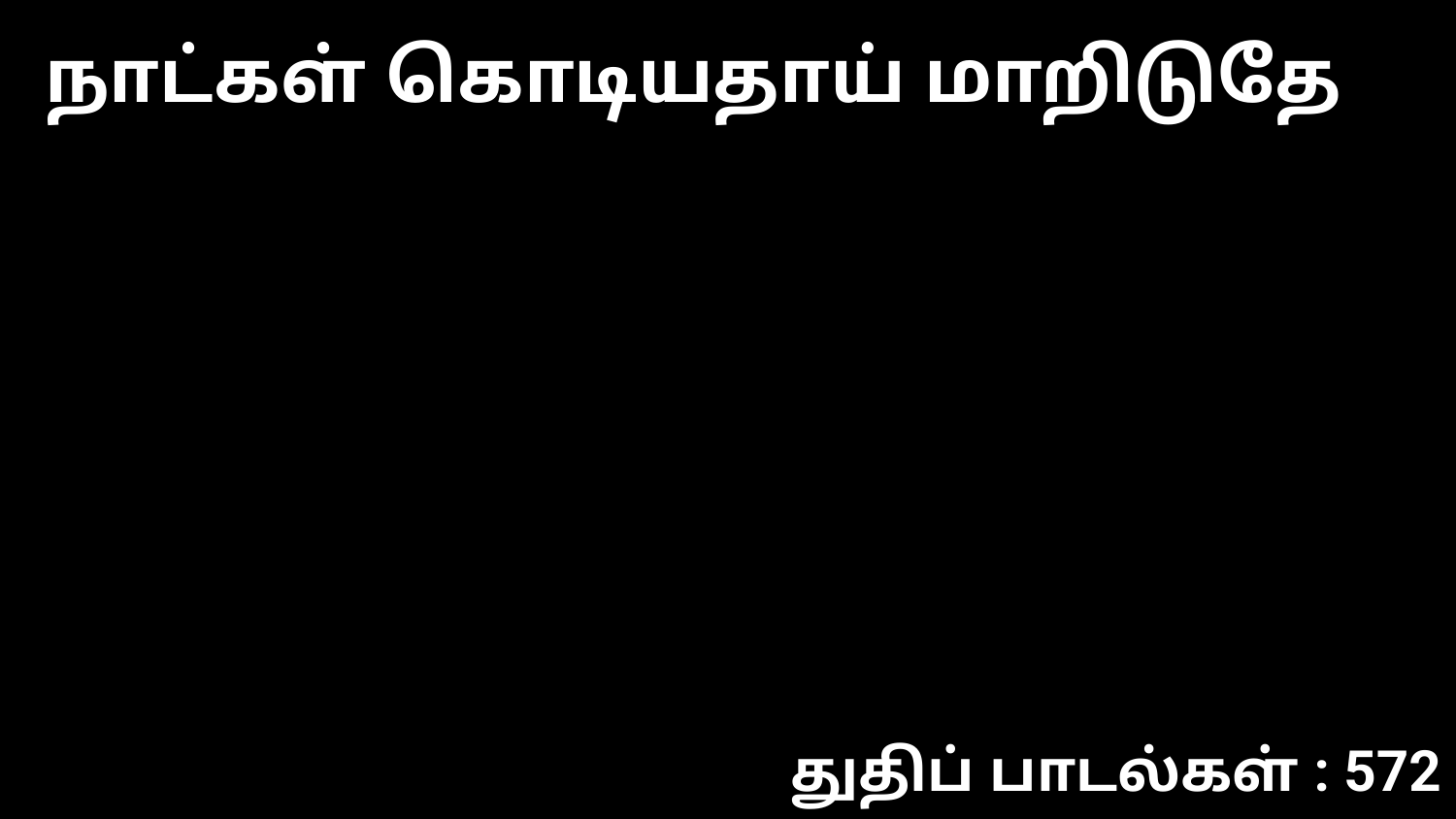

நாட்கள் கொடியதாய் மாறிடுதே
துதிப் பாடல்கள் : 572